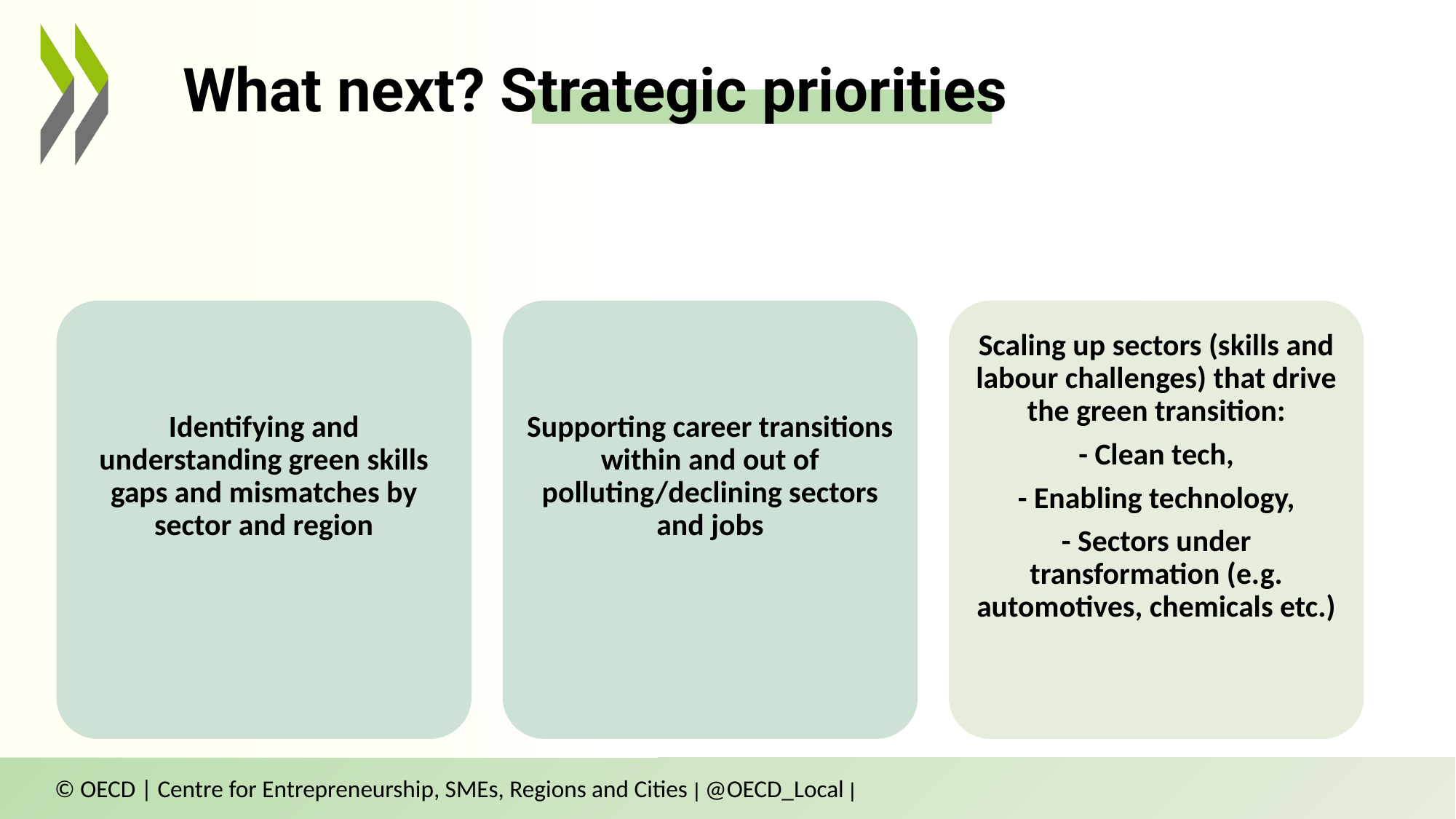

# What next? Strategic priorities

Identifying and understanding green skills gaps and mismatches by sector and region

Supporting career transitions within and out of polluting/declining sectors and jobs

Scaling up sectors (skills and labour challenges) that drive the green transition:
- Clean tech,
- Enabling technology,
- Sectors under transformation (e.g. automotives, chemicals etc.)